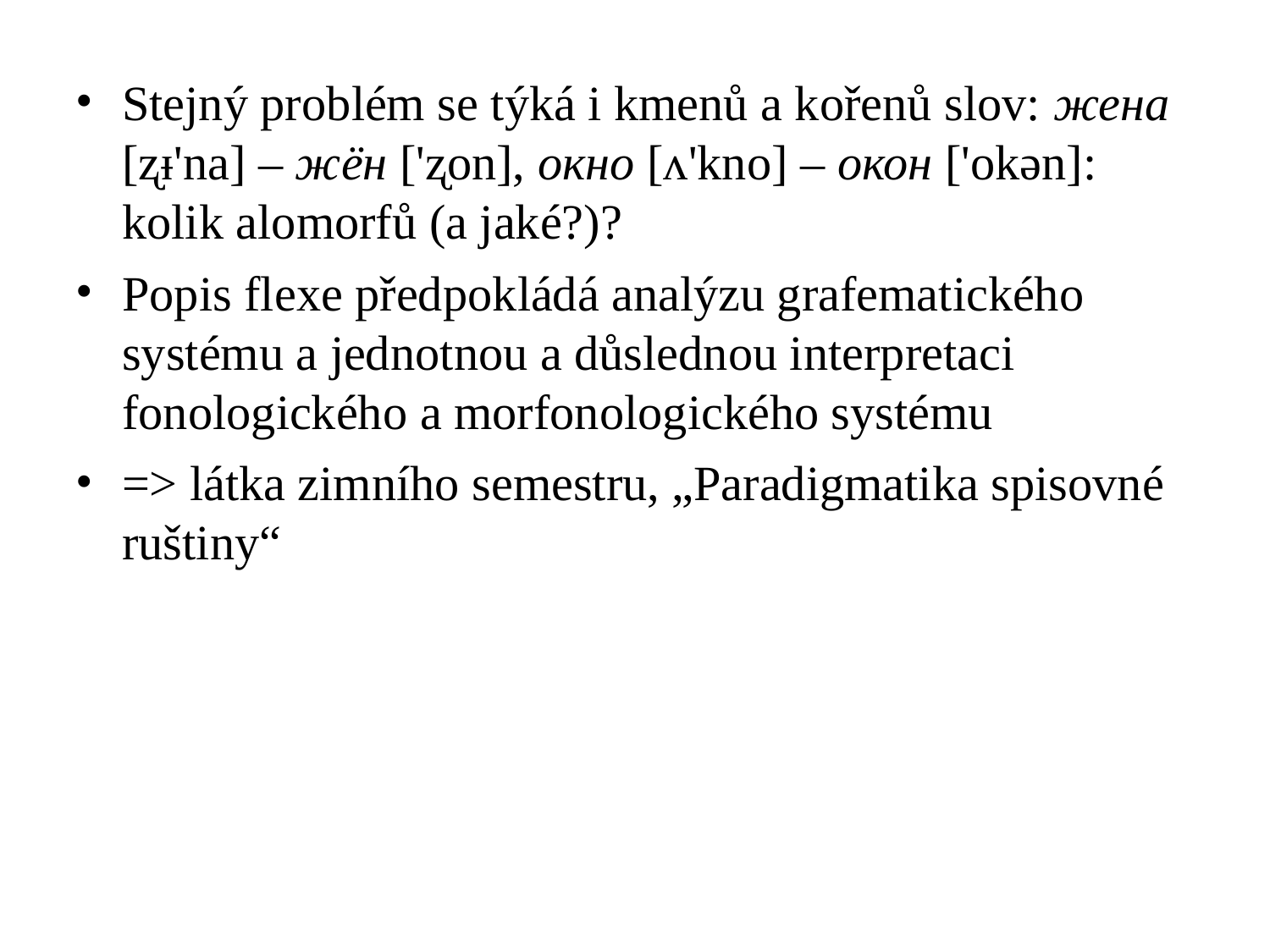

# Stejný problém se týká i kmenů a kořenů slov: жена [ʐᵻ'na] – жён ['ʐоn], окно [ʌ'kno] – окон ['okən]: kolik alomorfů (a jaké?)?
Popis flexe předpokládá analýzu grafematického systému a jednotnou a důslednou interpretaci fonologického a morfonologického systému
=> látka zimního semestru, „Paradigmatika spisovné ruštiny“